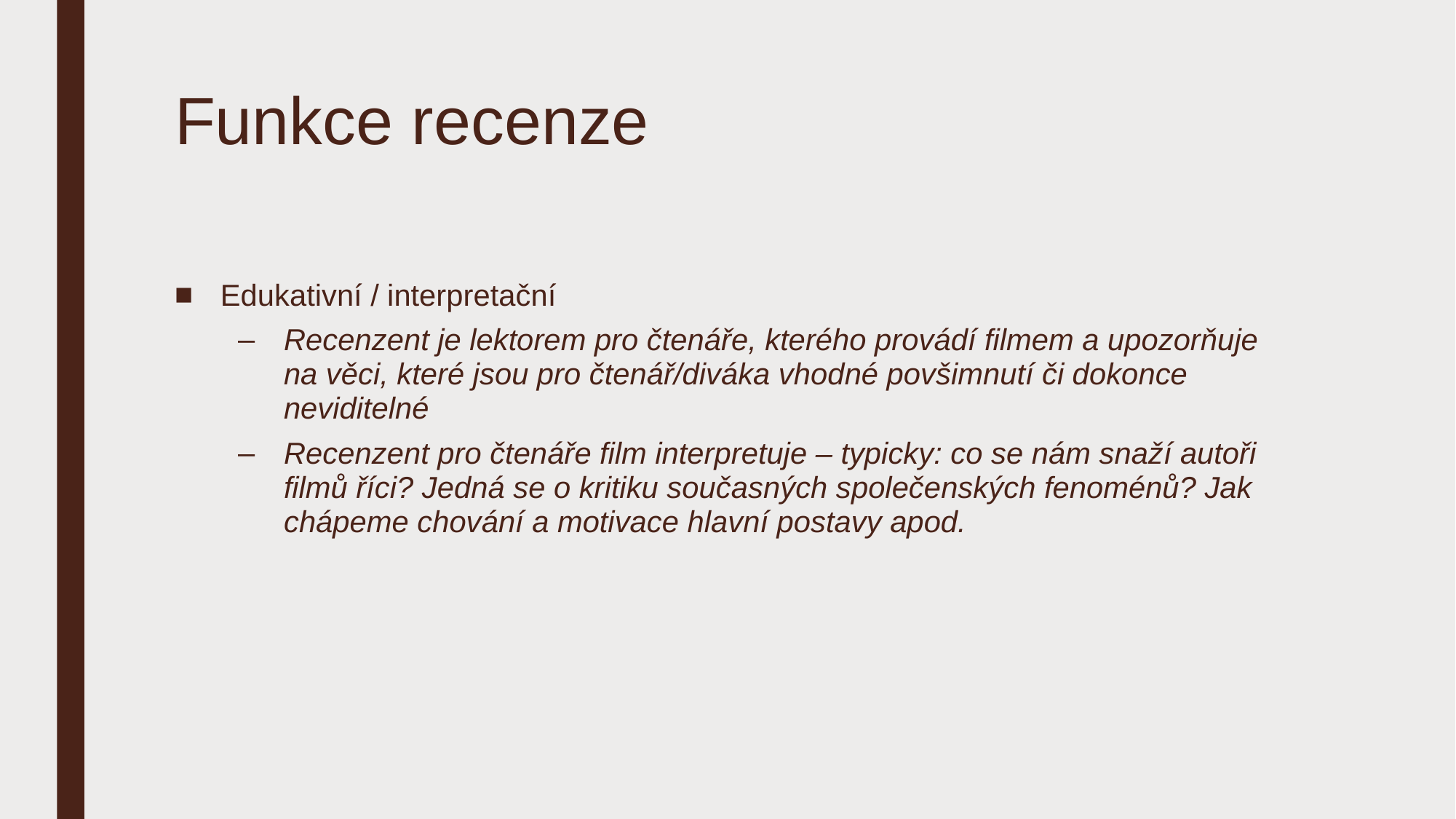

# Funkce recenze
Edukativní / interpretační
Recenzent je lektorem pro čtenáře, kterého provádí filmem a upozorňuje na věci, které jsou pro čtenář/diváka vhodné povšimnutí či dokonce neviditelné
Recenzent pro čtenáře film interpretuje – typicky: co se nám snaží autoři filmů říci? Jedná se o kritiku současných společenských fenoménů? Jak chápeme chování a motivace hlavní postavy apod.